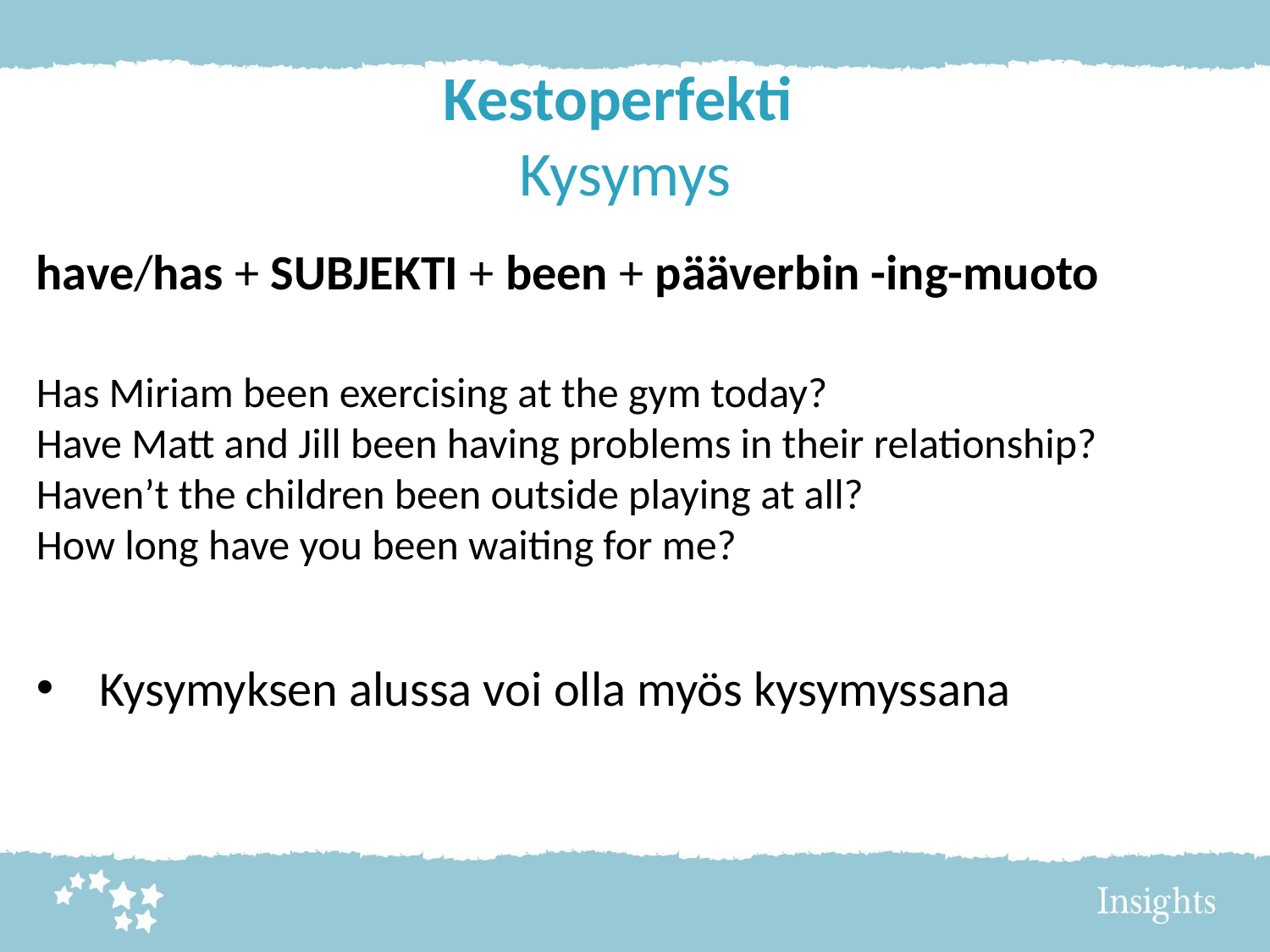

# Kestoperfekti Kysymys
have/has + SUBJEKTI + been + pääverbin -ing-muoto

Has Miriam been exercising at the gym today?
Have Matt and Jill been having problems in their relationship?
Haven’t the children been outside playing at all?
How long have you been waiting for me?

Kysymyksen alussa voi olla myös kysymyssana